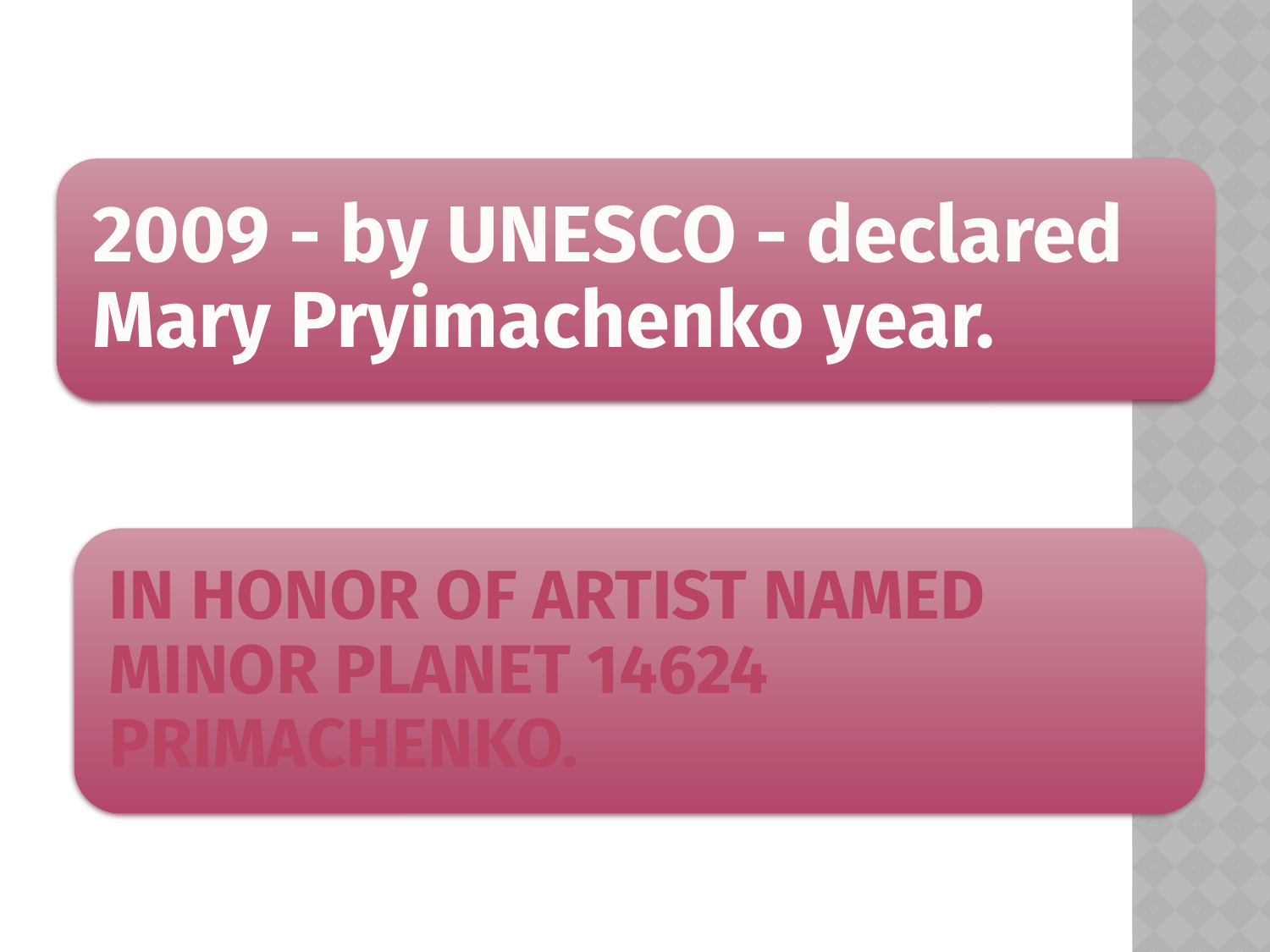

2009 - by UNESCO - declared Mary Pryimachenko year.
In honor of artist named minor planet 14624 Primachenko.